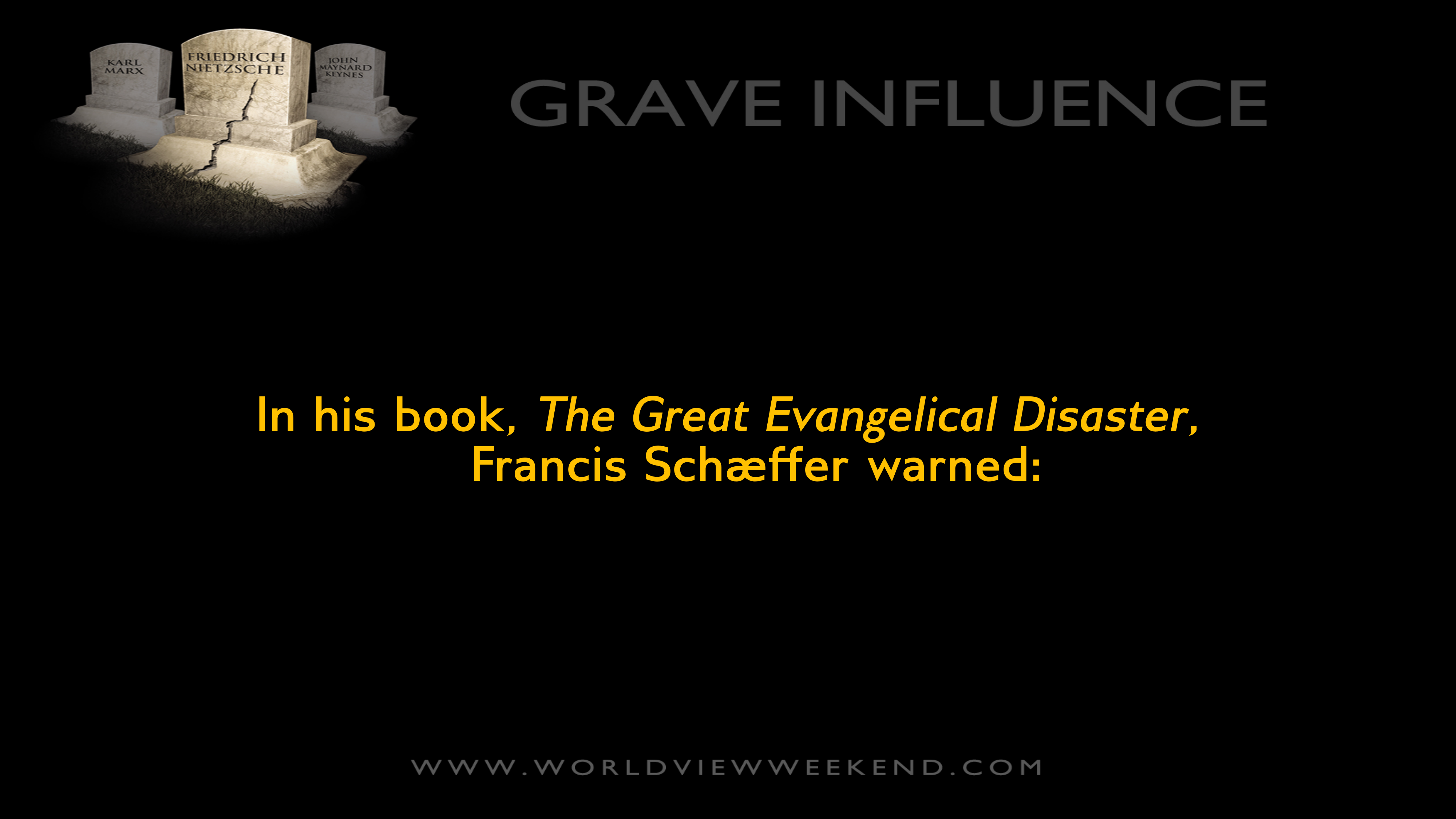

In his book, The Great Evangelical Disaster, Francis Schaeffer warned: